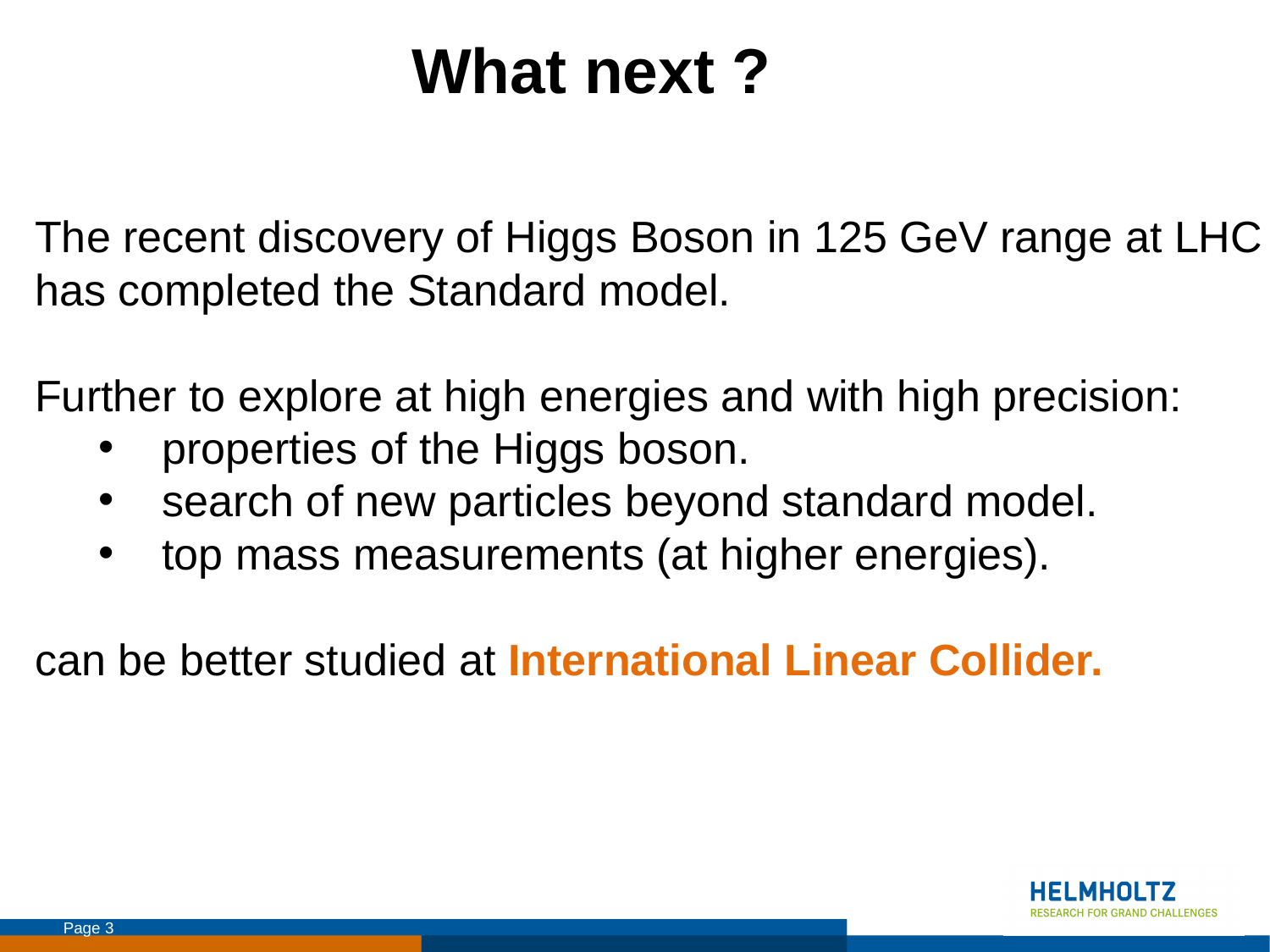

What next ?

The recent discovery of Higgs Boson in 125 GeV range at LHC has completed the Standard model.

Further to explore at high energies and with high precision:
properties of the Higgs boson.
search of new particles beyond standard model.
top mass measurements (at higher energies).

can be better studied at International Linear Collider.